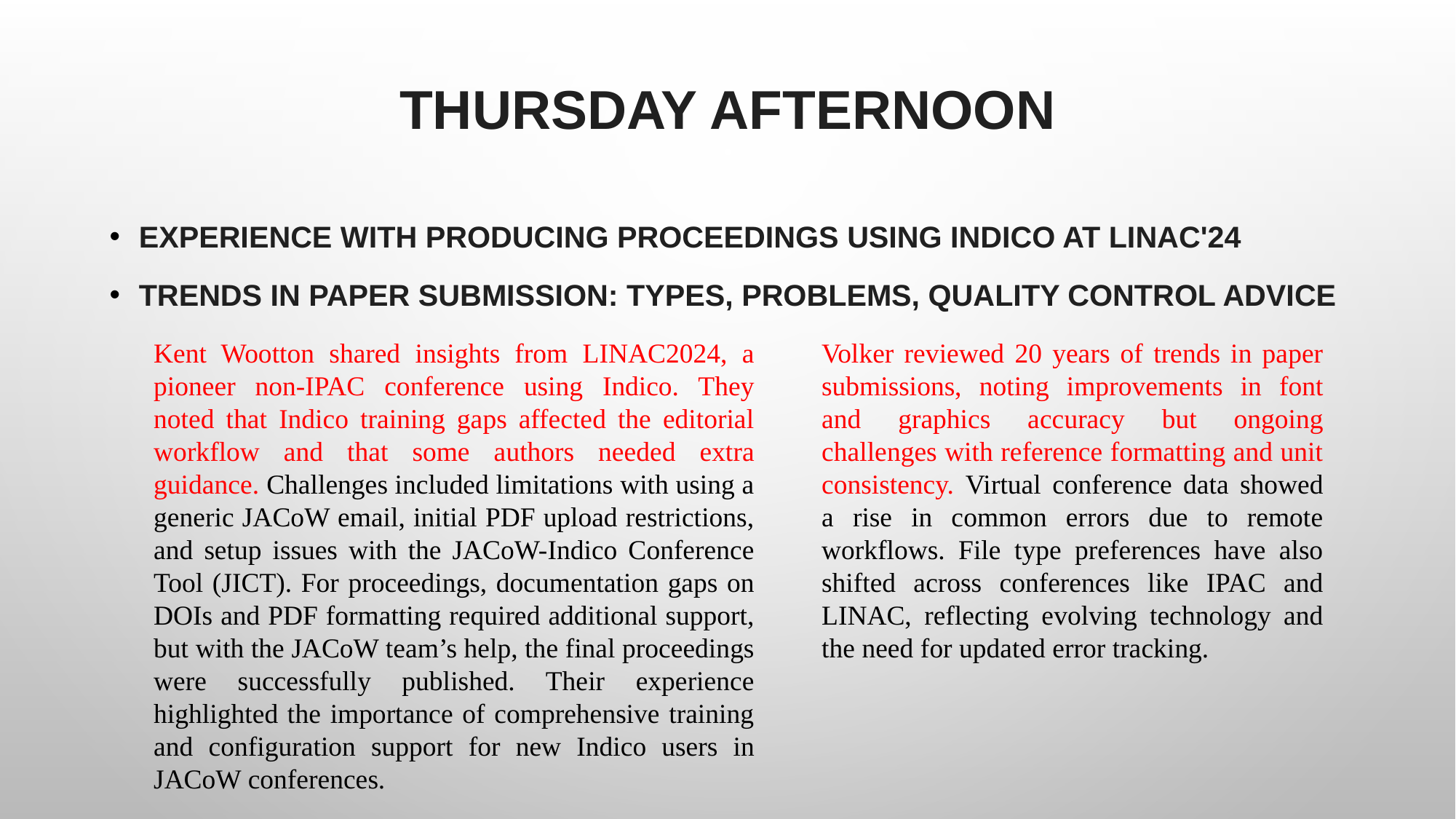

# Thursday Afternoon
Experience with producing proceedings using Indico at LINAC'24
Trends in paper submission: Types, problems, quality control advice

Kent Wootton shared insights from LINAC2024, a pioneer non-IPAC conference using Indico. They noted that Indico training gaps affected the editorial workflow and that some authors needed extra guidance. Challenges included limitations with using a generic JACoW email, initial PDF upload restrictions, and setup issues with the JACoW-Indico Conference Tool (JICT). For proceedings, documentation gaps on DOIs and PDF formatting required additional support, but with the JACoW team’s help, the final proceedings were successfully published. Their experience highlighted the importance of comprehensive training and configuration support for new Indico users in JACoW conferences.
Volker reviewed 20 years of trends in paper submissions, noting improvements in font and graphics accuracy but ongoing challenges with reference formatting and unit consistency. Virtual conference data showed a rise in common errors due to remote workflows. File type preferences have also shifted across conferences like IPAC and LINAC, reflecting evolving technology and the need for updated error tracking.